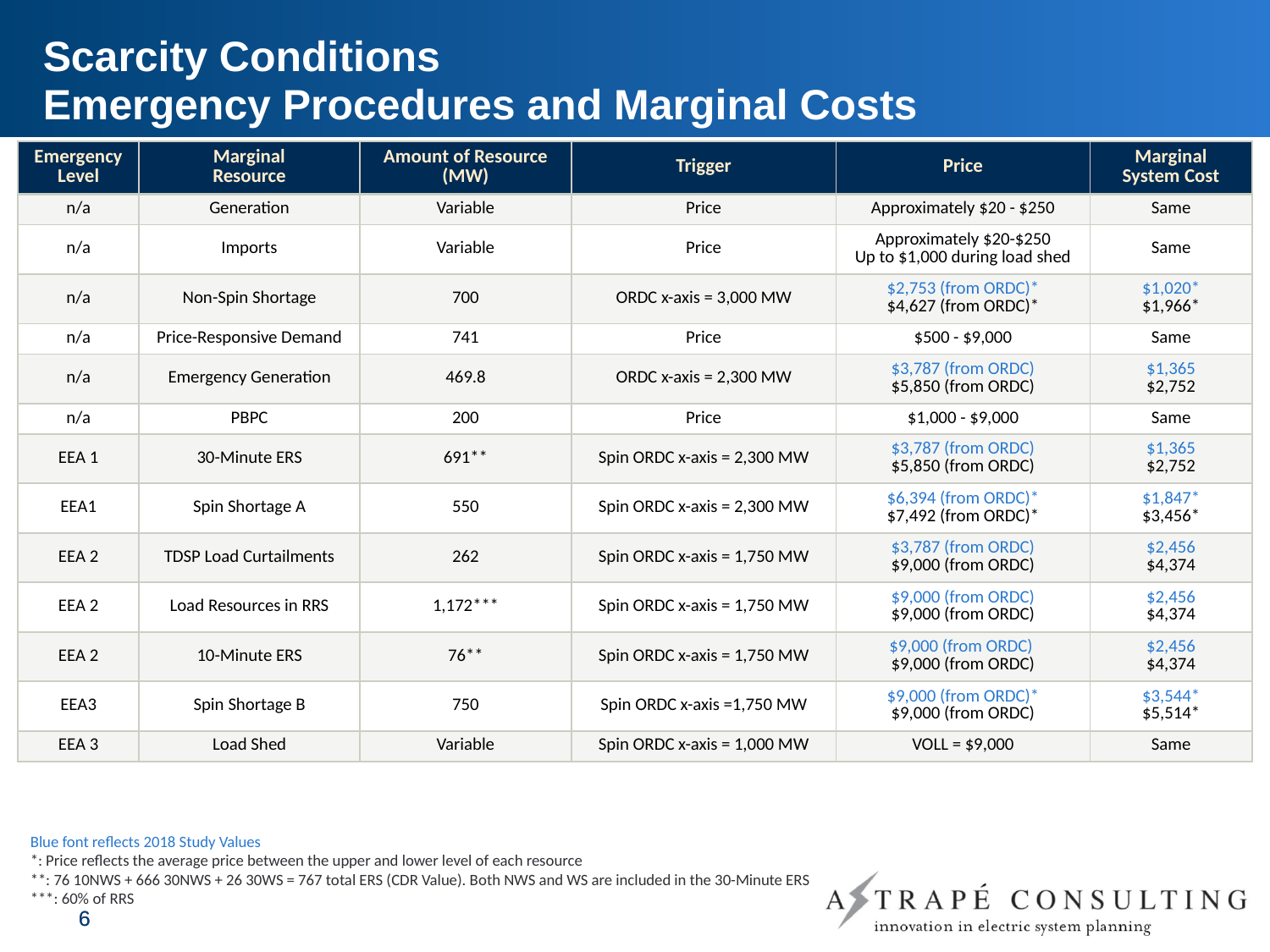

# Scarcity Conditions Emergency Procedures and Marginal Costs
| Emergency Level | Marginal Resource | Amount of Resource (MW) | Trigger | Price | Marginal System Cost |
| --- | --- | --- | --- | --- | --- |
| n/a | Generation | Variable | Price | Approximately $20 - $250 | Same |
| n/a | Imports | Variable | Price | Approximately $20-$250 Up to $1,000 during load shed | Same |
| n/a | Non-Spin Shortage | 700 | ORDC x-axis = 3,000 MW | $2,753 (from ORDC)\* $4,627 (from ORDC)\* | $1,020\* $1,966\* |
| n/a | Price-Responsive Demand | 741 | Price | $500 - $9,000 | Same |
| n/a | Emergency Generation | 469.8 | ORDC x-axis = 2,300 MW | $3,787 (from ORDC) $5,850 (from ORDC) | $1,365 $2,752 |
| n/a | PBPC | 200 | Price | $1,000 - $9,000 | Same |
| EEA 1 | 30-Minute ERS | 691\*\* | Spin ORDC x-axis = 2,300 MW | $3,787 (from ORDC) $5,850 (from ORDC) | $1,365 $2,752 |
| EEA1 | Spin Shortage A | 550 | Spin ORDC x-axis = 2,300 MW | $6,394 (from ORDC)\* $7,492 (from ORDC)\* | $1,847\* $3,456\* |
| EEA 2 | TDSP Load Curtailments | 262 | Spin ORDC x-axis = 1,750 MW | $3,787 (from ORDC) $9,000 (from ORDC) | $2,456 $4,374 |
| EEA 2 | Load Resources in RRS | 1,172\*\*\* | Spin ORDC x-axis = 1,750 MW | $9,000 (from ORDC) $9,000 (from ORDC) | $2,456 $4,374 |
| EEA 2 | 10-Minute ERS | 76\*\* | Spin ORDC x-axis = 1,750 MW | $9,000 (from ORDC) $9,000 (from ORDC) | $2,456 $4,374 |
| EEA3 | Spin Shortage B | 750 | Spin ORDC x-axis =1,750 MW | $9,000 (from ORDC)\* $9,000 (from ORDC) | $3,544\* $5,514\* |
| EEA 3 | Load Shed | Variable | Spin ORDC x-axis = 1,000 MW | VOLL = $9,000 | Same |
Blue font reflects 2018 Study Values
*: Price reflects the average price between the upper and lower level of each resource
**: 76 10NWS + 666 30NWS + 26 30WS = 767 total ERS (CDR Value). Both NWS and WS are included in the 30-Minute ERS
***: 60% of RRS